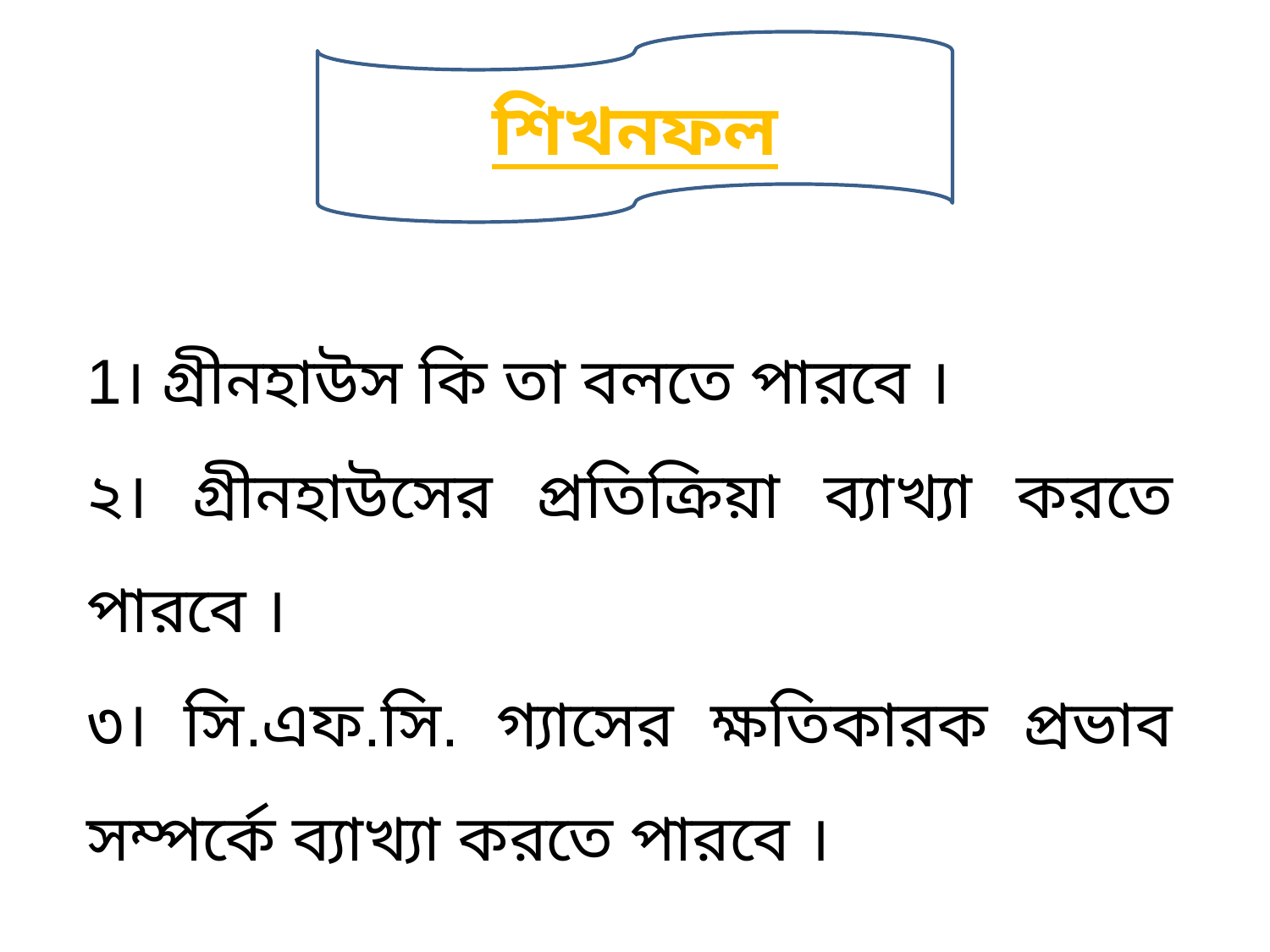

শিখনফল
1। গ্রীনহাউস কি তা বলতে পারবে ।
২। গ্রীনহাউসের প্রতিক্রিয়া ব্যাখ্যা করতে পারবে ।
৩। সি.এফ.সি. গ্যাসের ক্ষতিকারক প্রভাব সম্পর্কে ব্যাখ্যা করতে পারবে ।